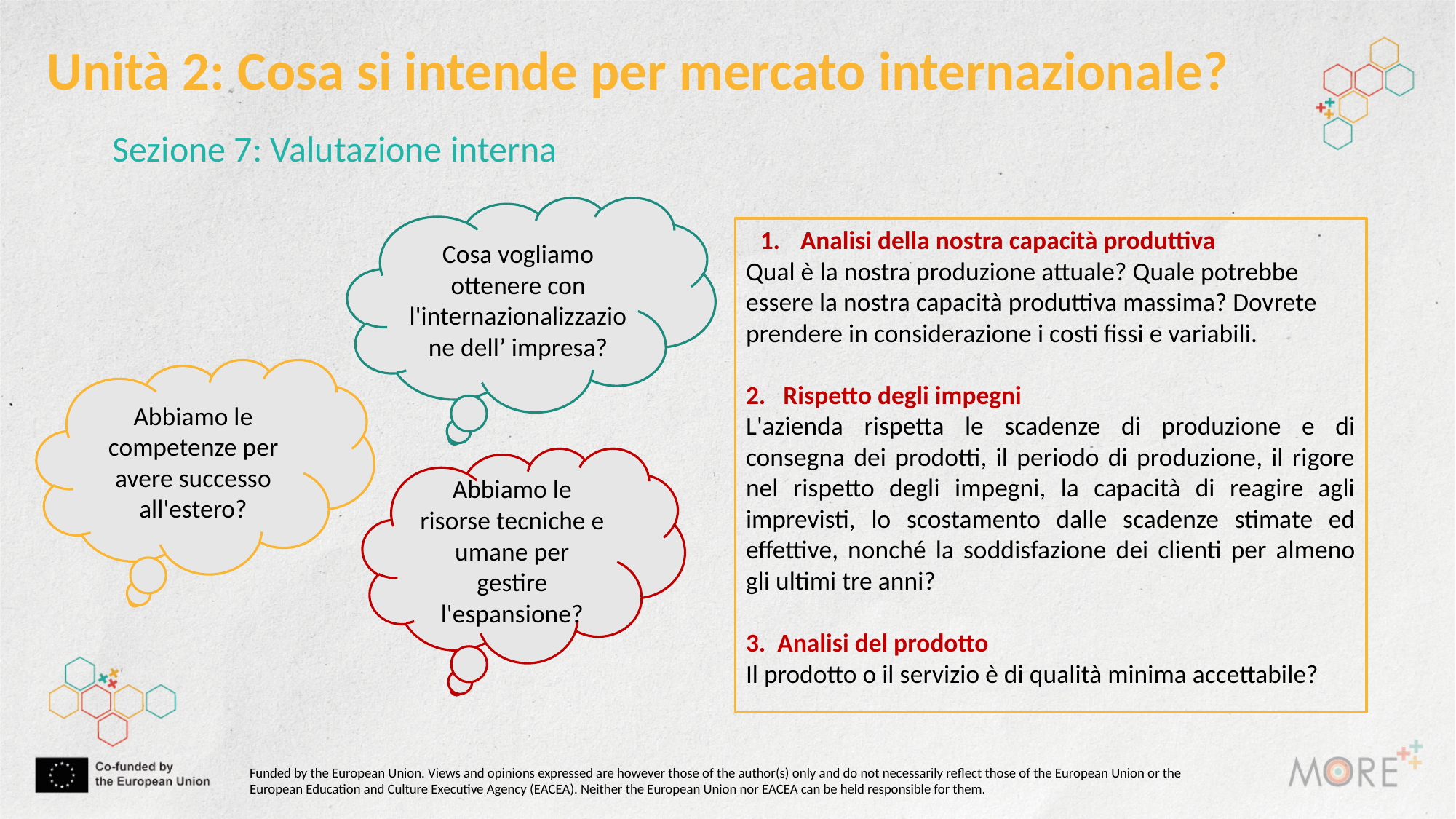

Unità 2: Cosa si intende per mercato internazionale?
Sezione 7: Valutazione interna

Cosa vogliamo ottenere con l'internazionalizzazione dell’ impresa?
Analisi della nostra capacità produttiva
Qual è la nostra produzione attuale? Quale potrebbe essere la nostra capacità produttiva massima? Dovrete prendere in considerazione i costi fissi e variabili.

2.   Rispetto degli impegni
L'azienda rispetta le scadenze di produzione e di consegna dei prodotti, il periodo di produzione, il rigore nel rispetto degli impegni, la capacità di reagire agli imprevisti, lo scostamento dalle scadenze stimate ed effettive, nonché la soddisfazione dei clienti per almeno gli ultimi tre anni?

3.  Analisi del prodotto
Il prodotto o il servizio è di qualità minima accettabile?

Abbiamo le competenze per avere successo all'estero?
Abbiamo le risorse tecniche e umane per gestire l'espansione?
Funded by the European Union. Views and opinions expressed are however those of the author(s) only and do not necessarily reflect those of the European Union or the European Education and Culture Executive Agency (EACEA). Neither the European Union nor EACEA can be held responsible for them.